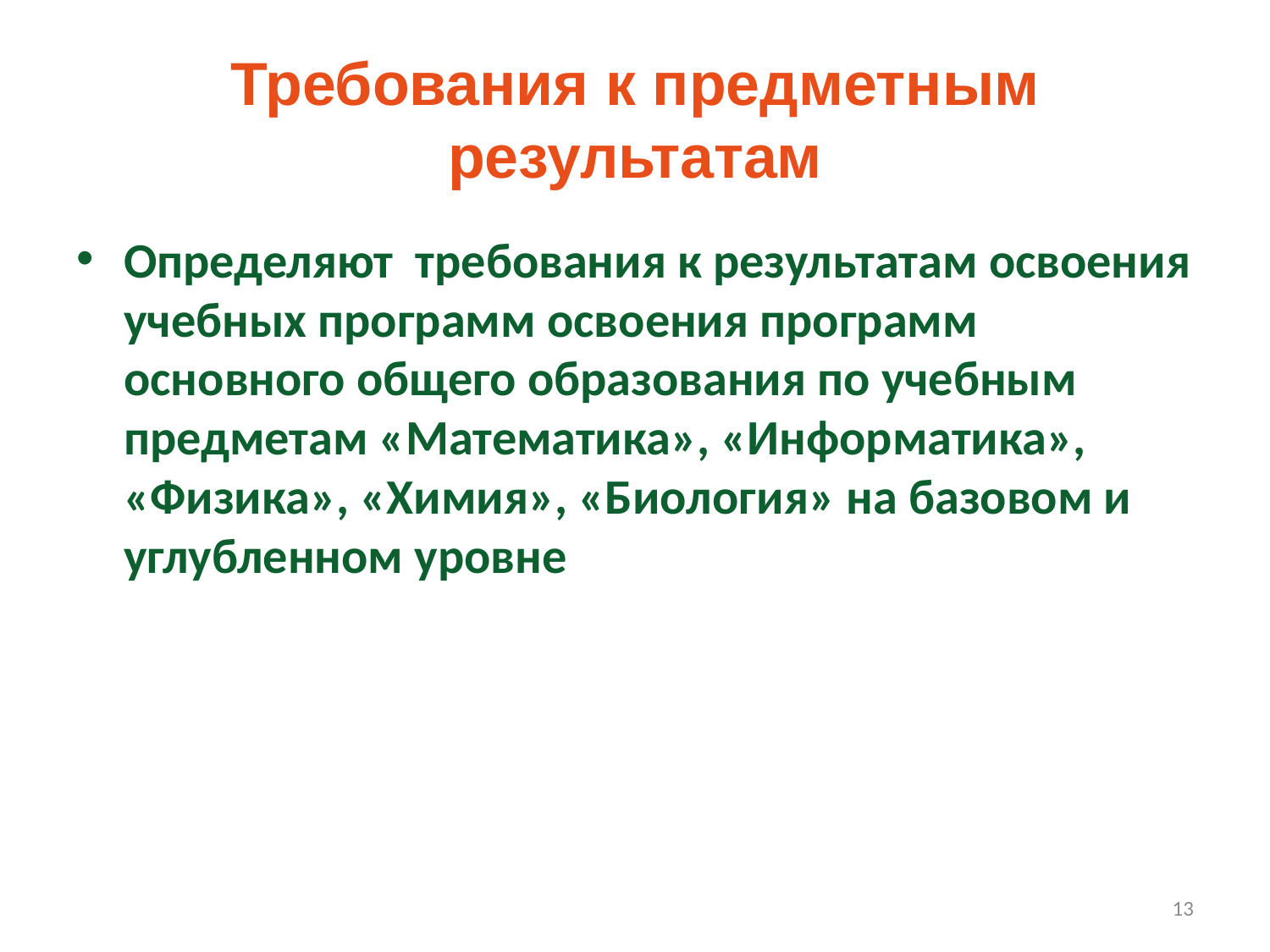

# Требования к предметным результатам
Определяют  требования к результатам освоения учебных программ освоения программ основного общего образования по учебным предметам «Математика», «Информатика»,  «Физика», «Химия», «Биология» на базовом и углубленном уровне
13